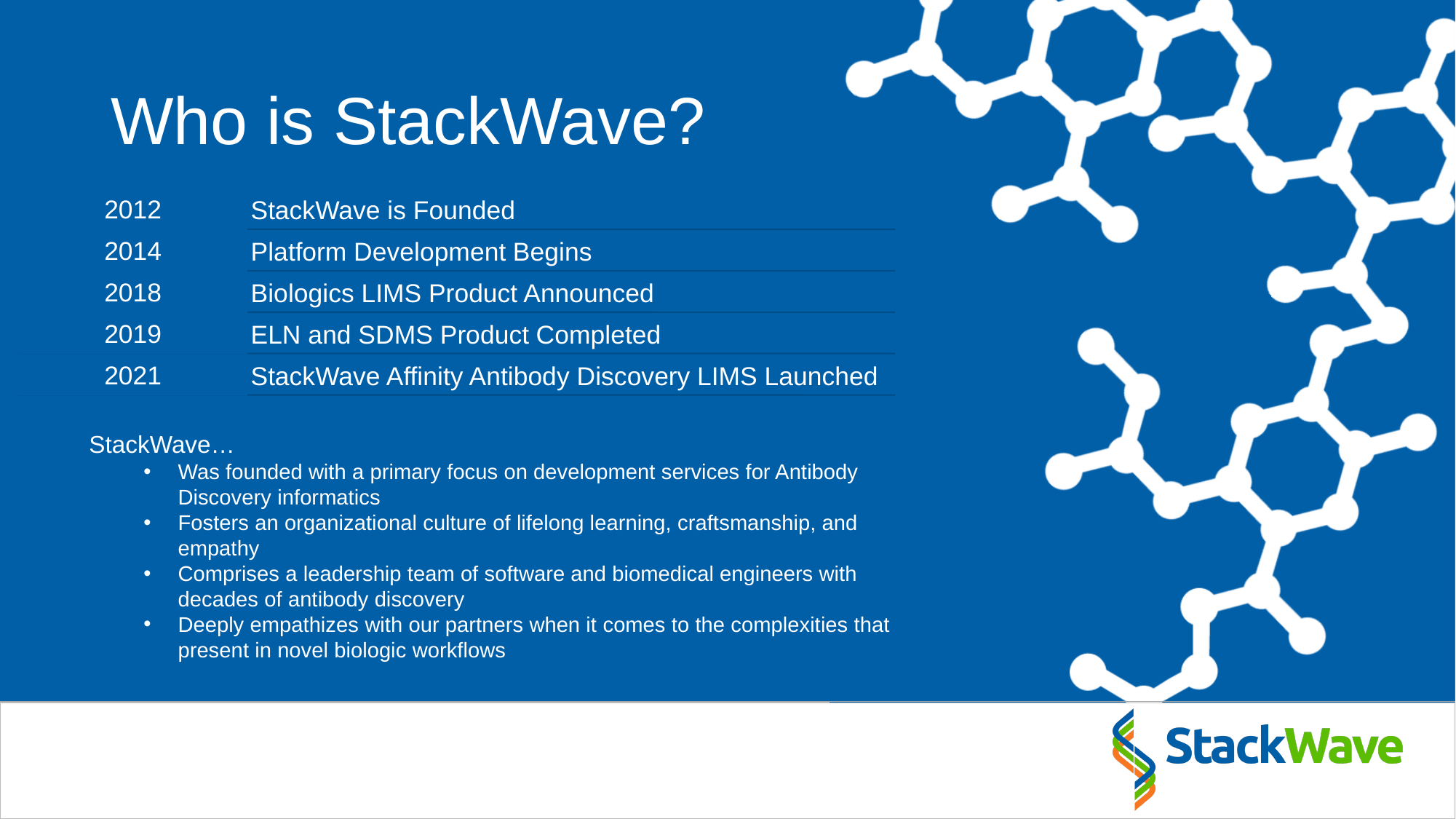

# Who is StackWave?
StackWave is Founded
2012
Platform Development Begins
2014
Biologics LIMS Product Announced
2018
ELN and SDMS Product Completed
2019
StackWave Affinity Antibody Discovery LIMS Launched
2021
StackWave…
Was founded with a primary focus on development services for Antibody Discovery informatics
Fosters an organizational culture of lifelong learning, craftsmanship, and empathy
Comprises a leadership team of software and biomedical engineers with decades of antibody discovery
Deeply empathizes with our partners when it comes to the complexities that present in novel biologic workflows